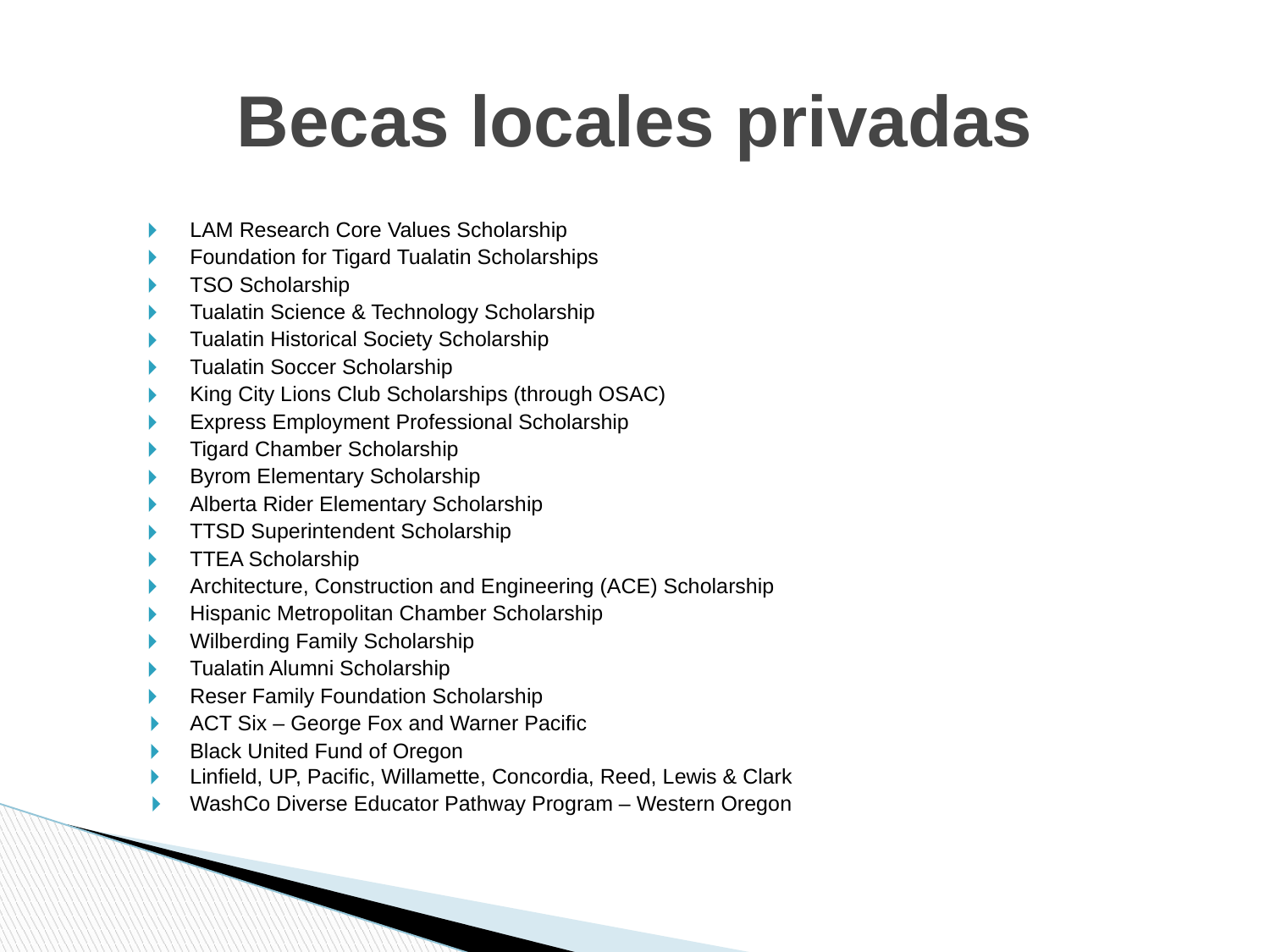

# Becas locales privadas

LAM Research Core Values Scholarship
Foundation for Tigard Tualatin Scholarships
TSO Scholarship
Tualatin Science & Technology Scholarship
Tualatin Historical Society Scholarship
Tualatin Soccer Scholarship
King City Lions Club Scholarships (through OSAC)
Express Employment Professional Scholarship
Tigard Chamber Scholarship
Byrom Elementary Scholarship
Alberta Rider Elementary Scholarship
TTSD Superintendent Scholarship
TTEA Scholarship
Architecture, Construction and Engineering (ACE) Scholarship
Hispanic Metropolitan Chamber Scholarship
Wilberding Family Scholarship
Tualatin Alumni Scholarship
Reser Family Foundation Scholarship
ACT Six – George Fox and Warner Pacific
Black United Fund of Oregon
Linfield, UP, Pacific, Willamette, Concordia, Reed, Lewis & Clark
WashCo Diverse Educator Pathway Program – Western Oregon